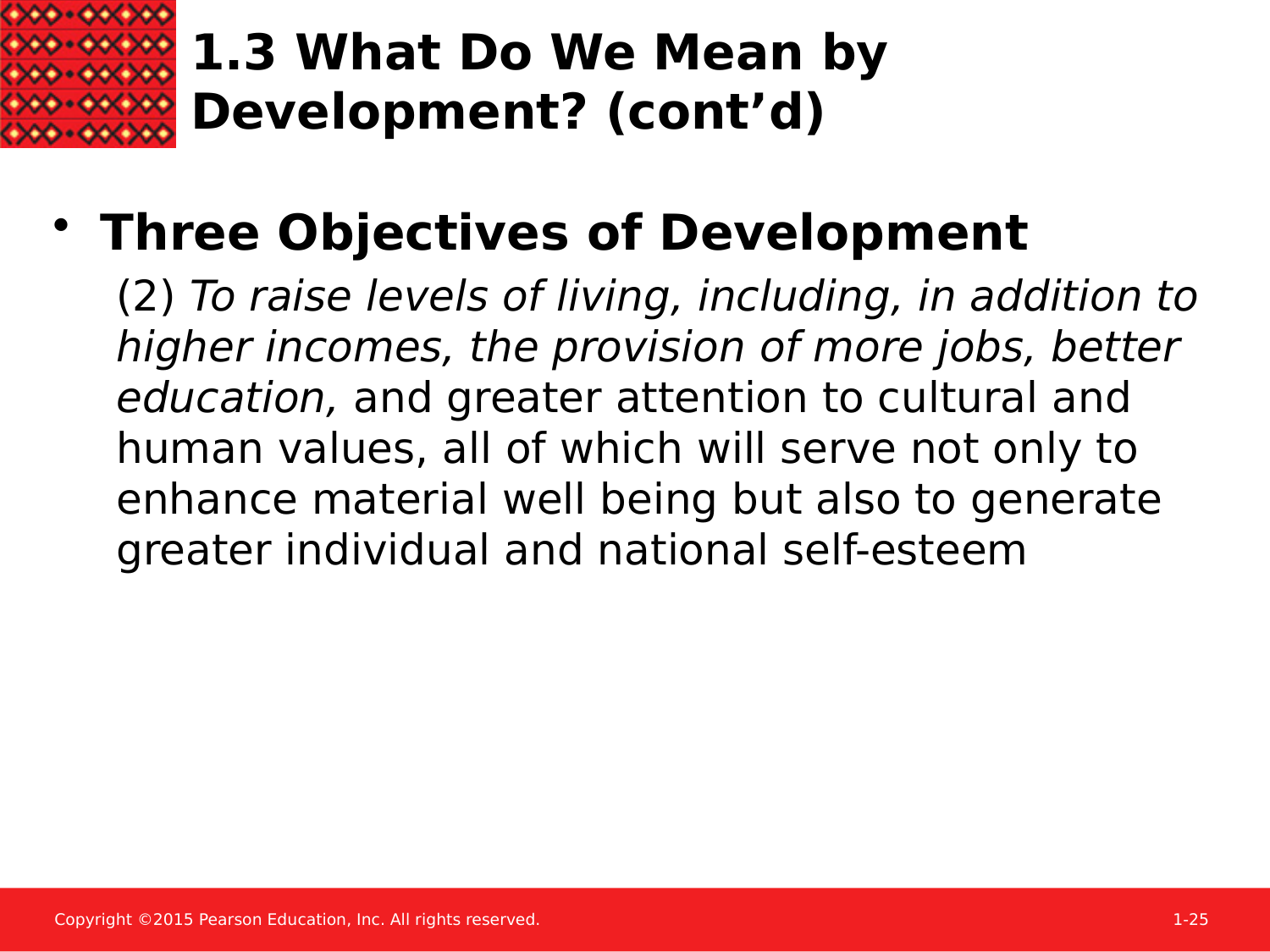

1.3 What Do We Mean by Development? (cont’d)
Three Objectives of Development
(2) To raise levels of living, including, in addition to higher incomes, the provision of more jobs, better education, and greater attention to cultural and human values, all of which will serve not only to enhance material well being but also to generate greater individual and national self-esteem